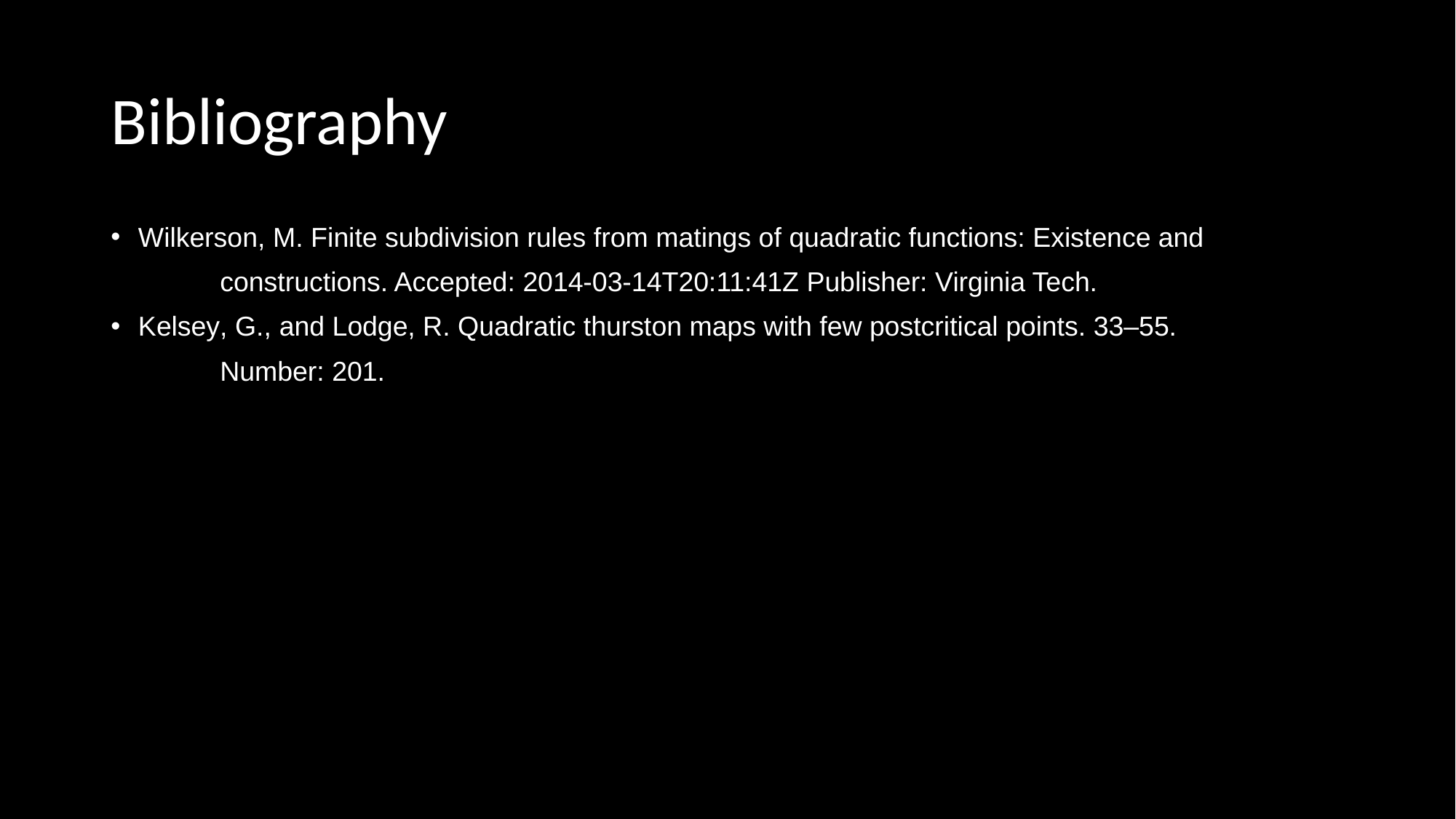

# Bibliography
Wilkerson, M. Finite subdivision rules from matings of quadratic functions: Existence and
	constructions. Accepted: 2014-03-14T20:11:41Z Publisher: Virginia Tech.
Kelsey, G., and Lodge, R. Quadratic thurston maps with few postcritical points. 33–55.
	Number: 201.